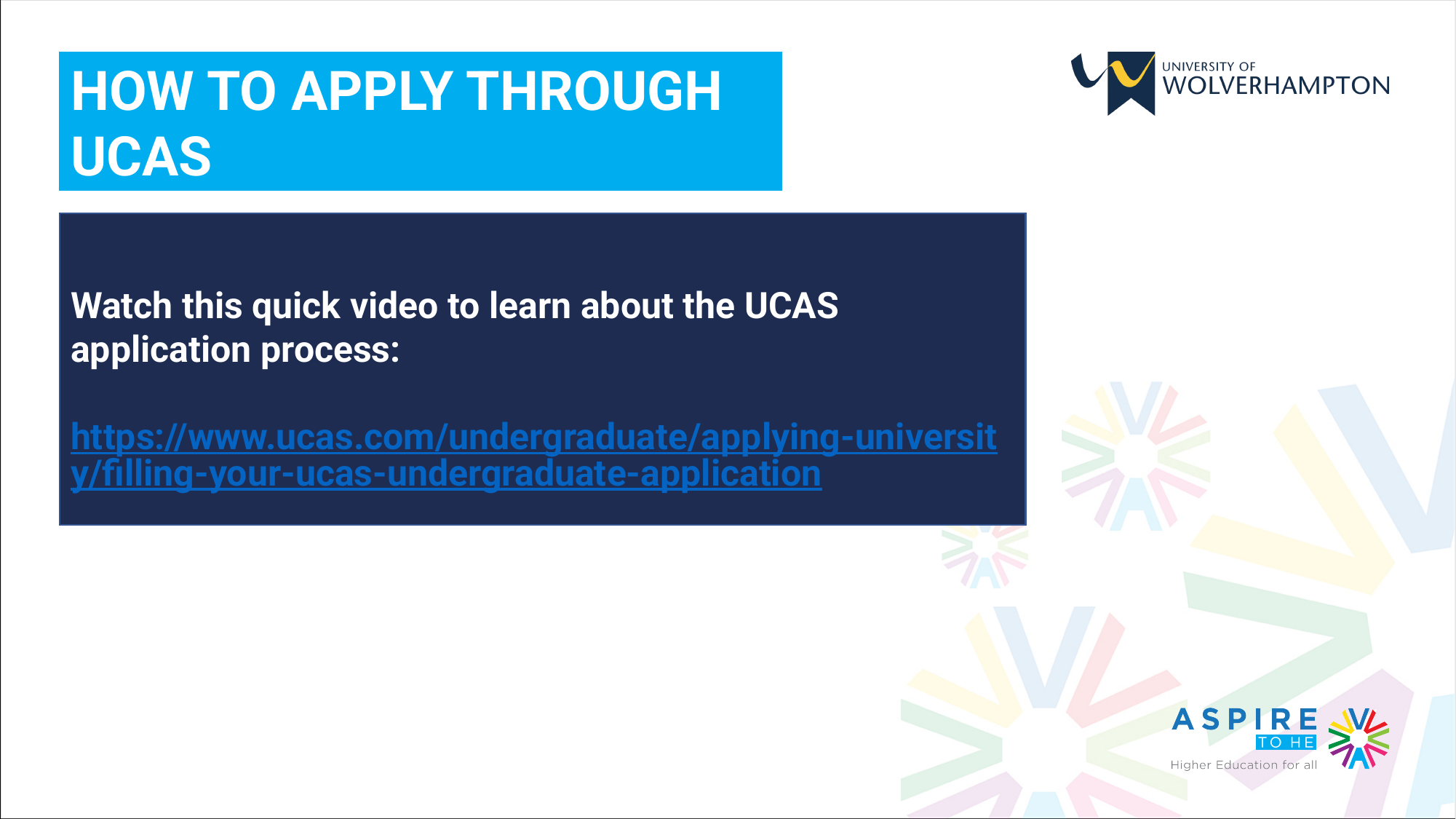

HOW TO APPLY THROUGH UCAS
Watch this quick video to learn about the UCAS application process:

https://www.ucas.com/undergraduate/applying-university/filling-your-ucas-undergraduate-application